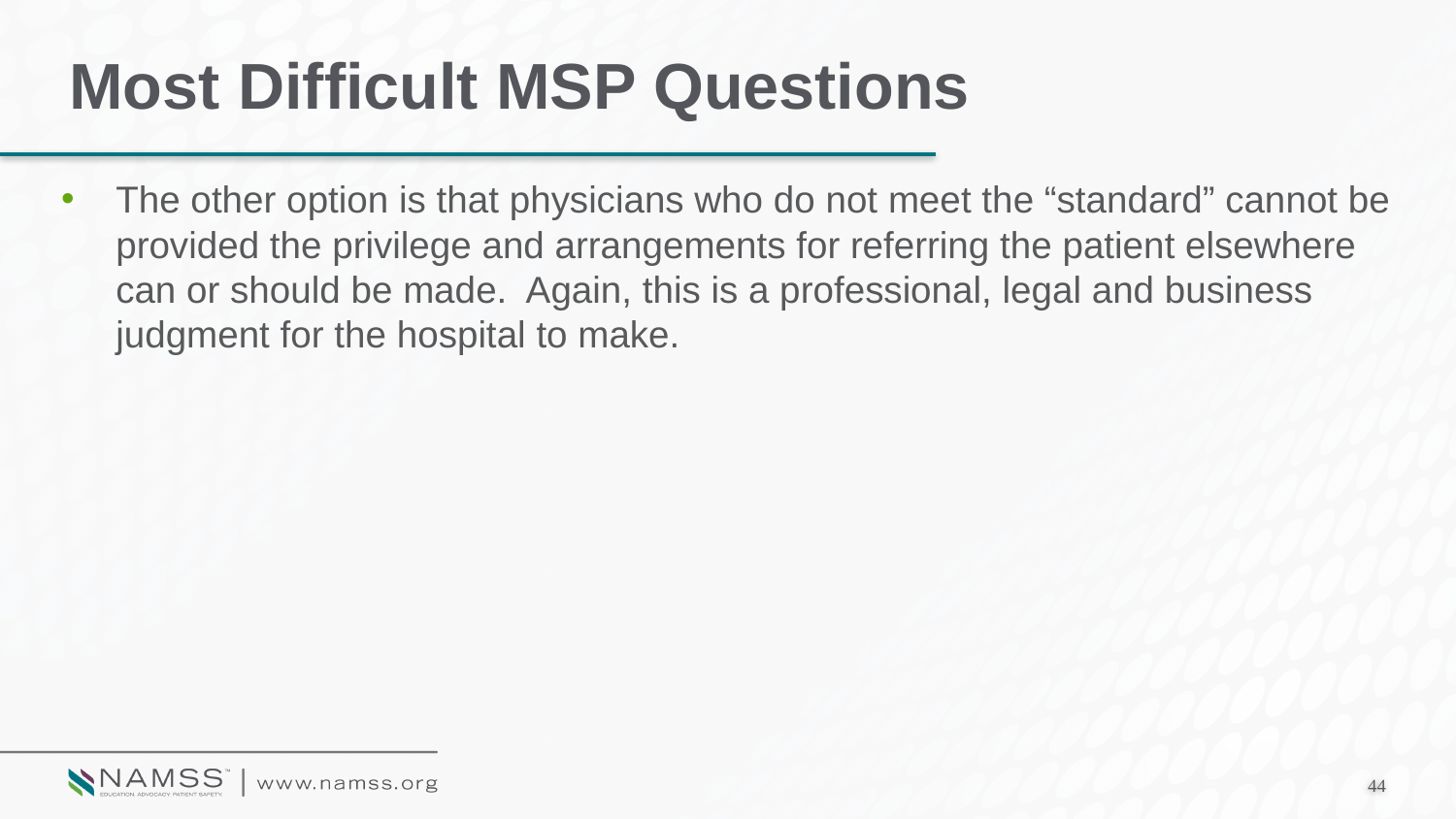

# Most Difficult MSP Questions
The other option is that physicians who do not meet the “standard” cannot be provided the privilege and arrangements for referring the patient elsewhere can or should be made.  Again, this is a professional, legal and business judgment for the hospital to make.